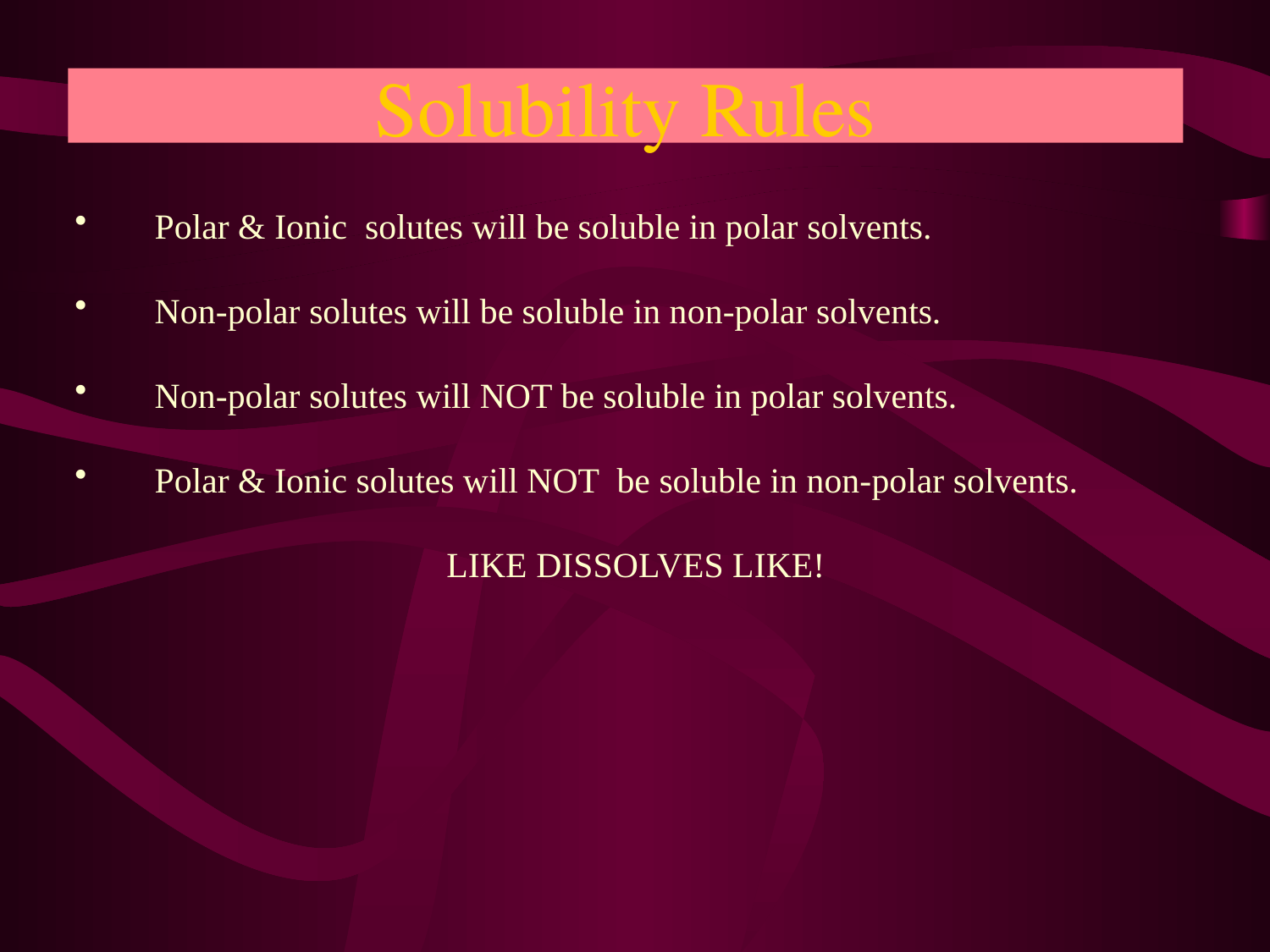

Solubility Rules
Polar & Ionic  solutes will be soluble in polar solvents.

Non-polar solutes will be soluble in non-polar solvents.

Non-polar solutes will NOT be soluble in polar solvents.

Polar & Ionic solutes will NOT  be soluble in non-polar solvents.

LIKE DISSOLVES LIKE!